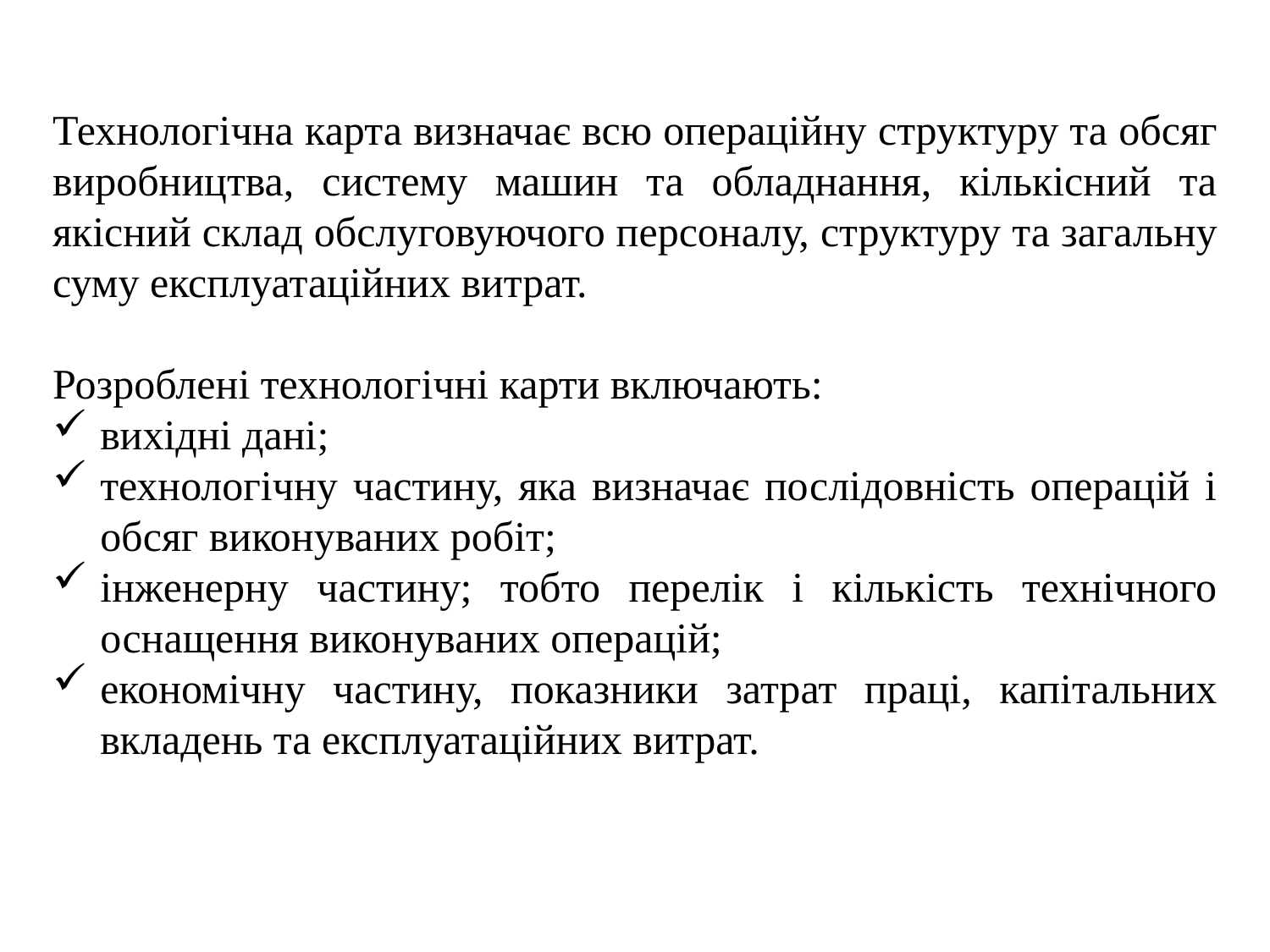

Технологічна карта визначає всю операційну структуру та обсяг виробництва, систему машин та обладнання, кількісний та якісний склад обслуговуючого персоналу, структуру та загальну суму експлуатаційних витрат.

Розроблені технологічні карти включають:
вихідні дані;
технологічну частину, яка визначає послідовність операцій і обсяг виконуваних робіт;
інженерну частину; тобто перелік і кількість технічного оснащення виконуваних операцій;
економічну частину, показники затрат праці, капітальних вкладень та експлуатаційних витрат.